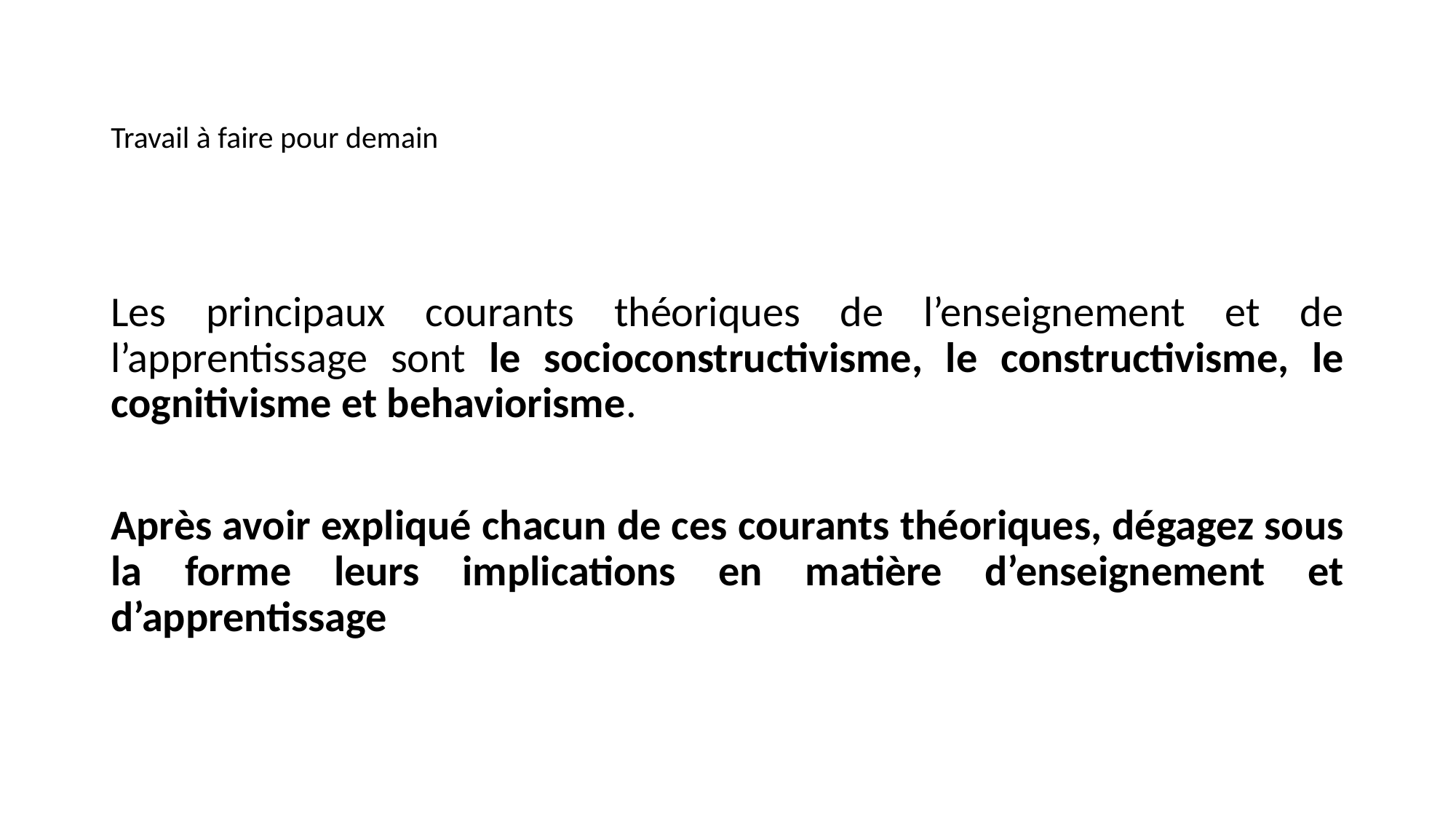

# Travail à faire pour demain

Les principaux courants théoriques de l’enseignement et de l’apprentissage sont le socioconstructivisme, le constructivisme, le cognitivisme et behaviorisme.

Après avoir expliqué chacun de ces courants théoriques, dégagez sous la forme leurs implications en matière d’enseignement et d’apprentissage